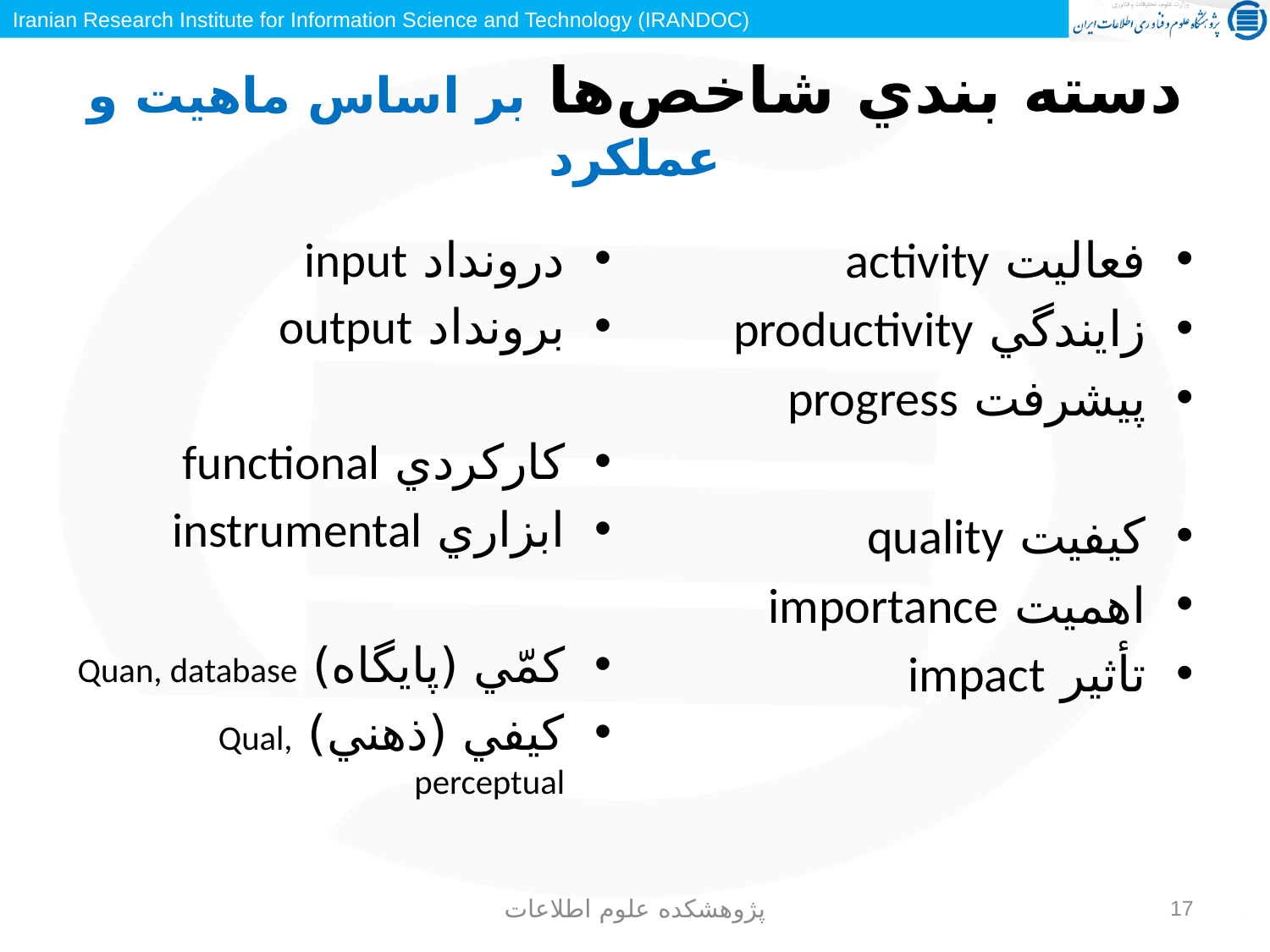

# دسته بندي شاخص‌ها بر اساس ماهيت و عملكرد
درونداد input
برونداد output

كاركردي functional
ابزاري instrumental

كمّي (پايگاه) Quan, database
كيفي (ذهني) Qual, perceptual
فعاليت activity
زايندگي productivity
پيشرفت progress

كيفيت quality
اهميت importance
تأثير impact

پژوهشکده علوم اطلاعات
17